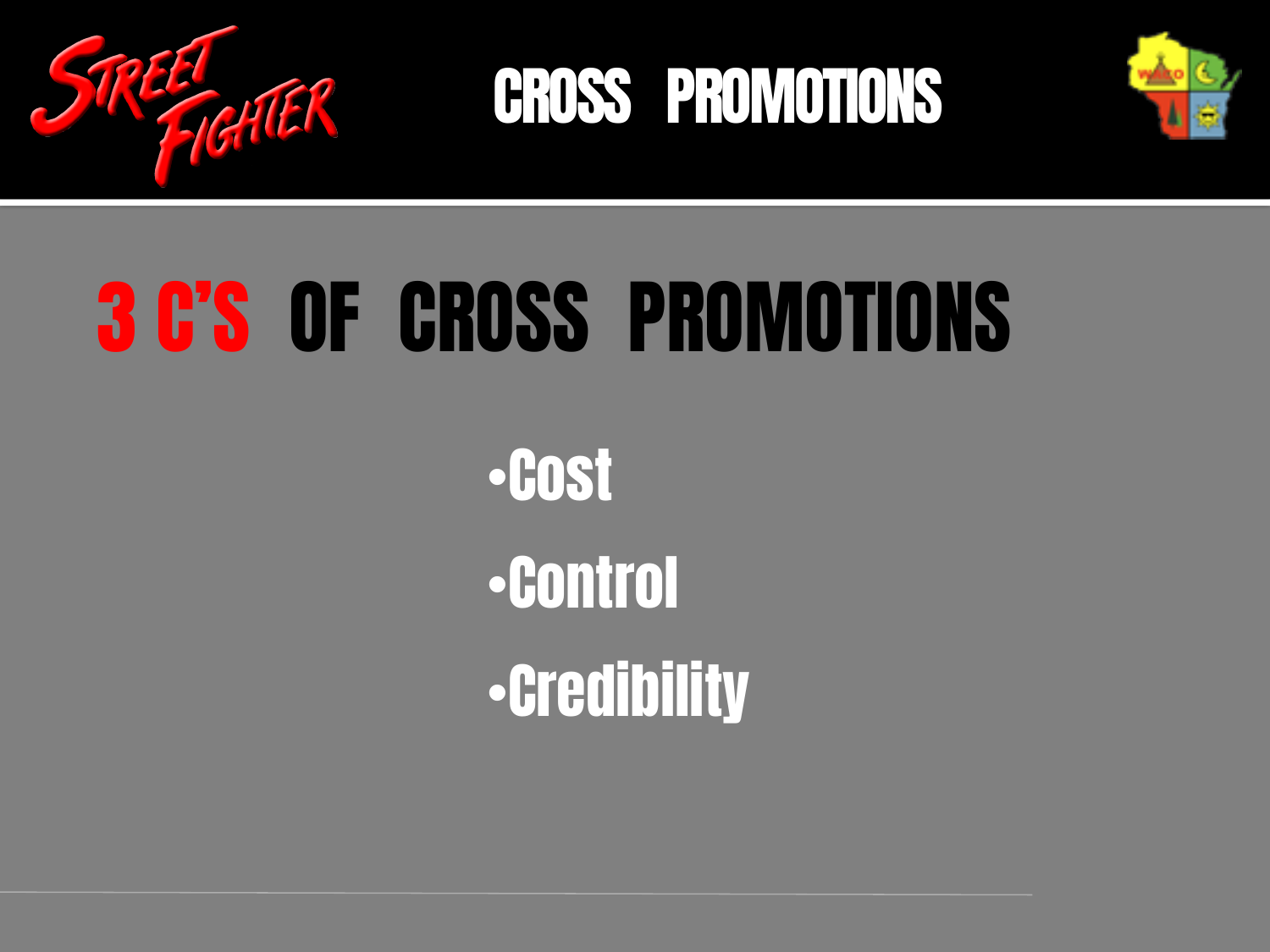

CROSS   PROMOTIONS
3 C’s  of  Cross  Promotions

Cost
Control
Credibility